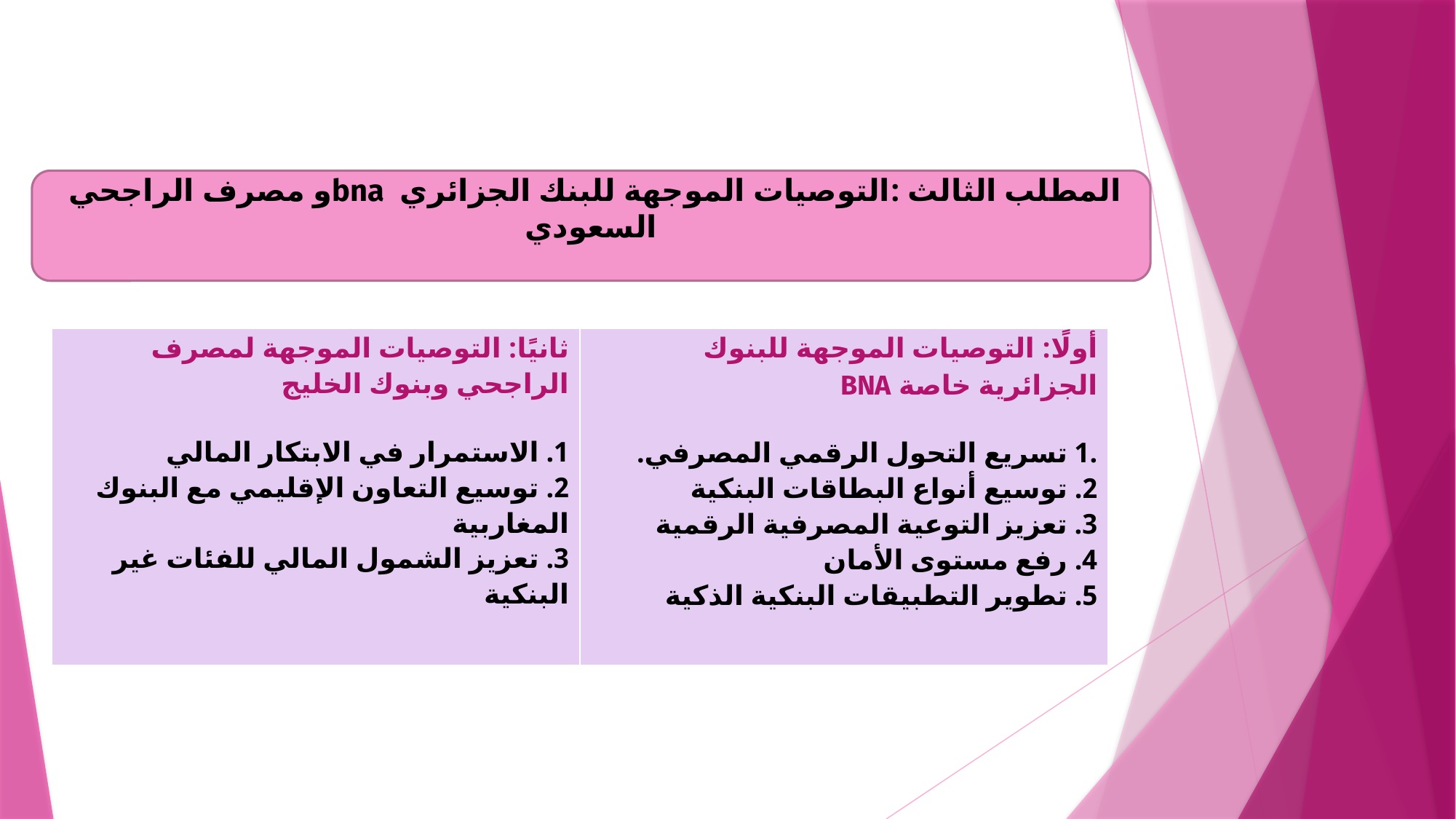

المطلب الثالث :التوصيات الموجهة للبنك الجزائري  bnaو مصرف الراجحي  السعودي
| ثانيًا: التوصيات الموجهة لمصرف الراجحي وبنوك الخليج 1. الاستمرار في الابتكار المالي 2. توسيع التعاون الإقليمي مع البنوك المغاربية 3. تعزيز الشمول المالي للفئات غير البنكية | أولًا: التوصيات الموجهة للبنوك الجزائرية خاصة BNA .1 تسريع التحول الرقمي المصرفي. 2. توسيع أنواع البطاقات البنكية 3. تعزيز التوعية المصرفية الرقمية 4. رفع مستوى الأمان 5. تطوير التطبيقات البنكية الذكية |
| --- | --- |